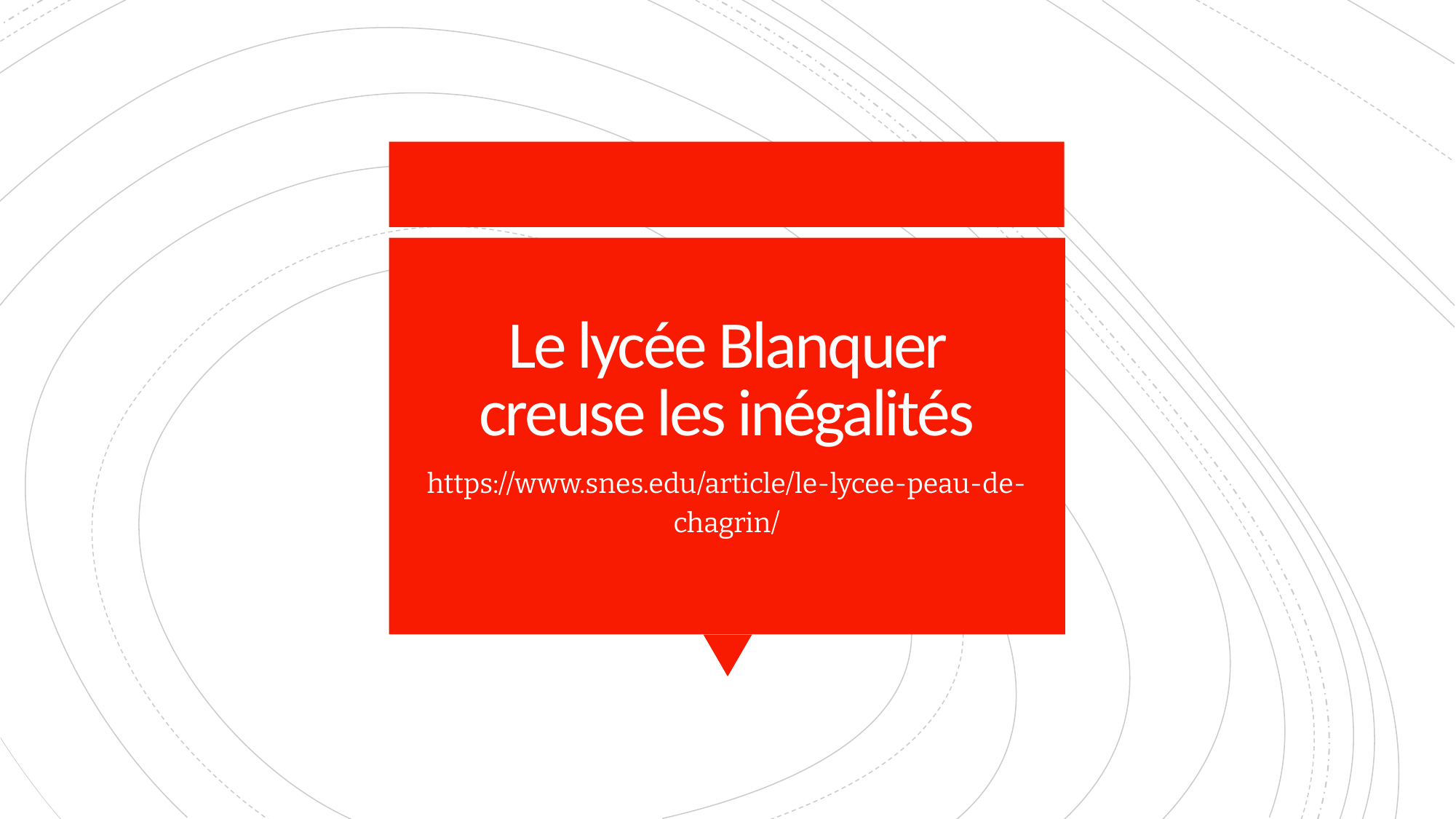

Le lycée Blanquer creuse les inégalités
https://www.snes.edu/article/le-lycee-peau-de-chagrin/